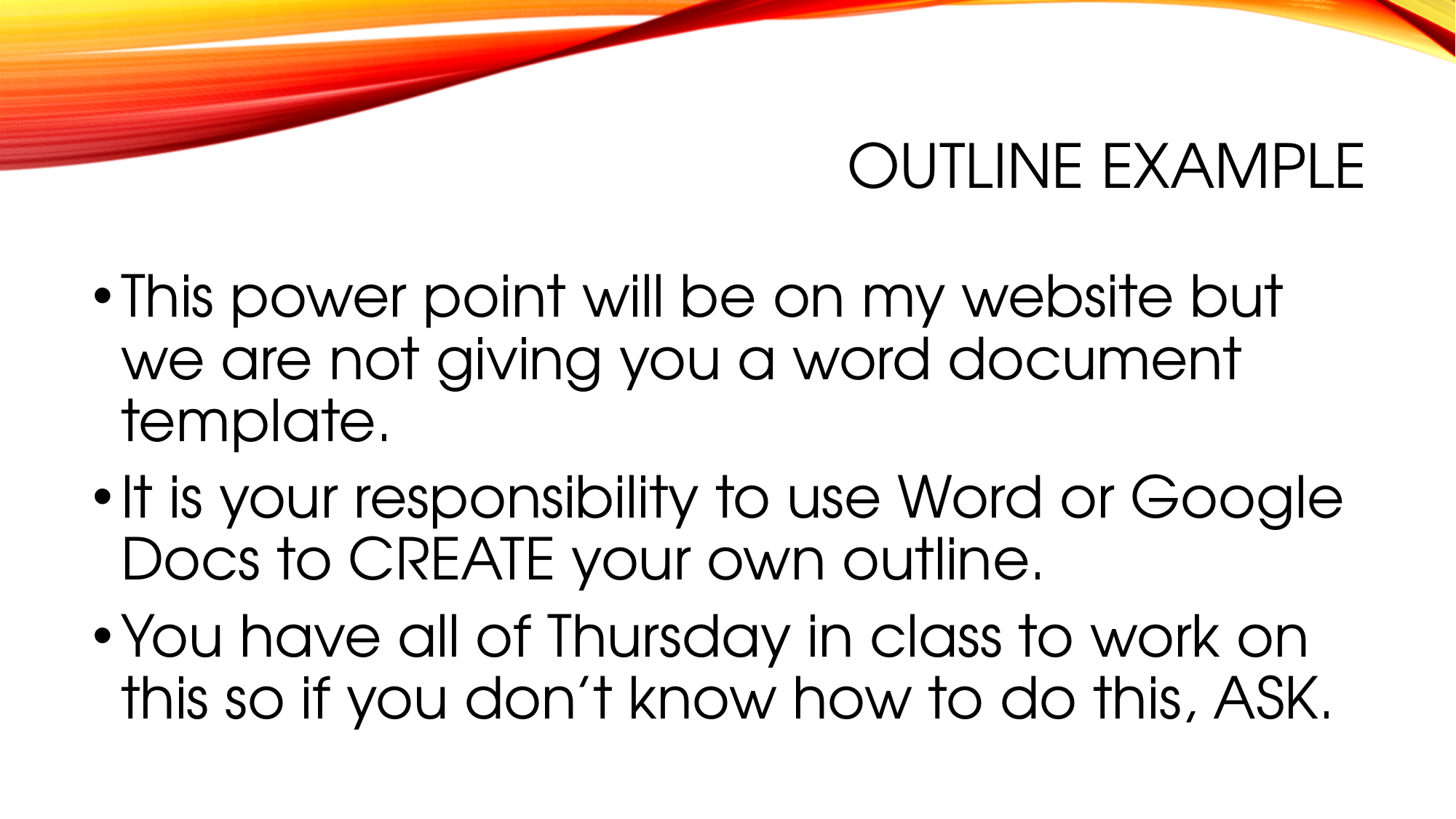

# Outline example
This power point will be on my website but we are not giving you a word document template.
It is your responsibility to use Word or Google Docs to CREATE your own outline.
You have all of Thursday in class to work on this so if you don’t know how to do this, ASK.